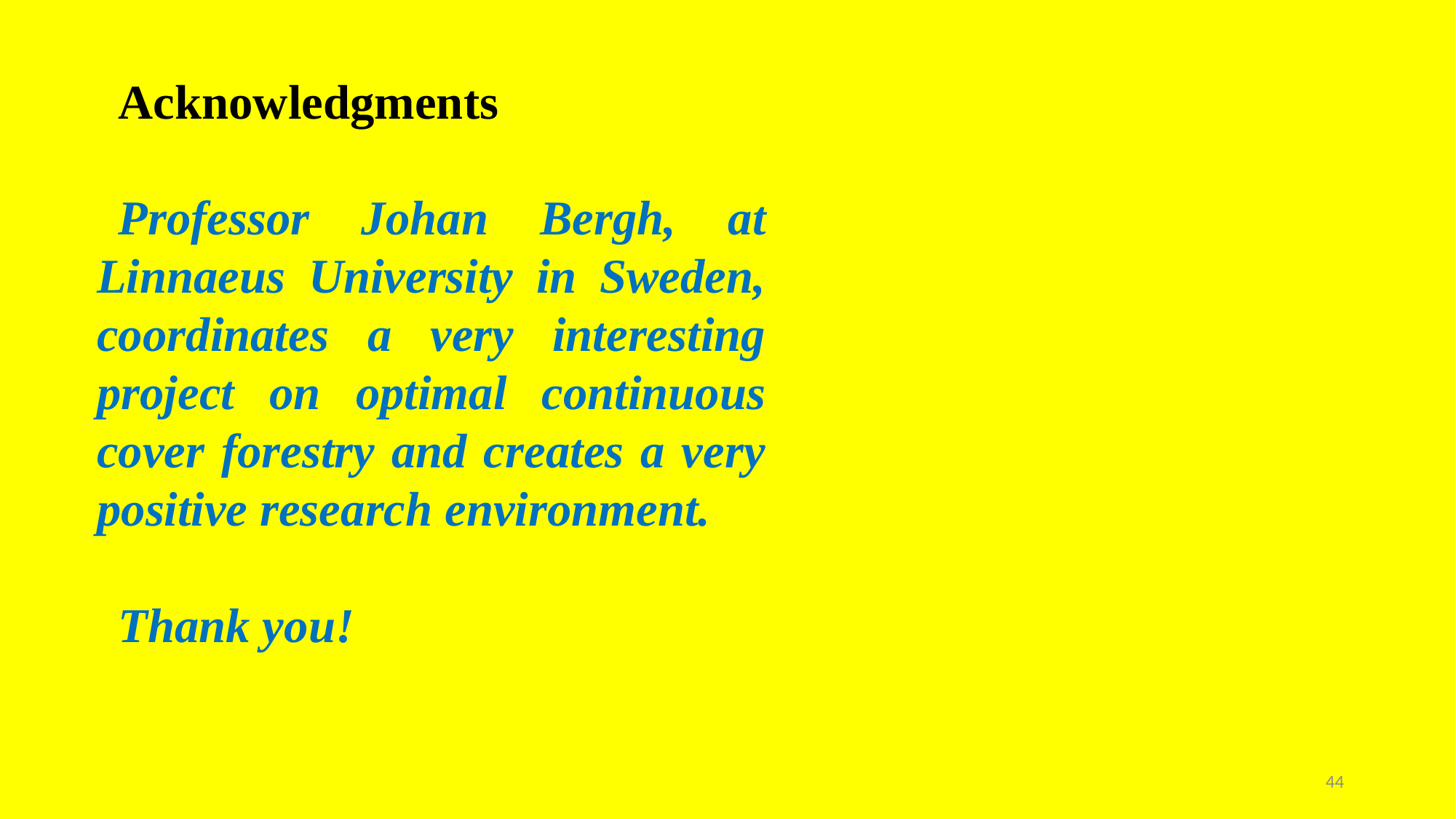

Acknowledgments

Professor Johan Bergh, at Linnaeus University in Sweden, coordinates a very interesting project on optimal continuous cover forestry and creates a very positive research environment.

Thank you!
44